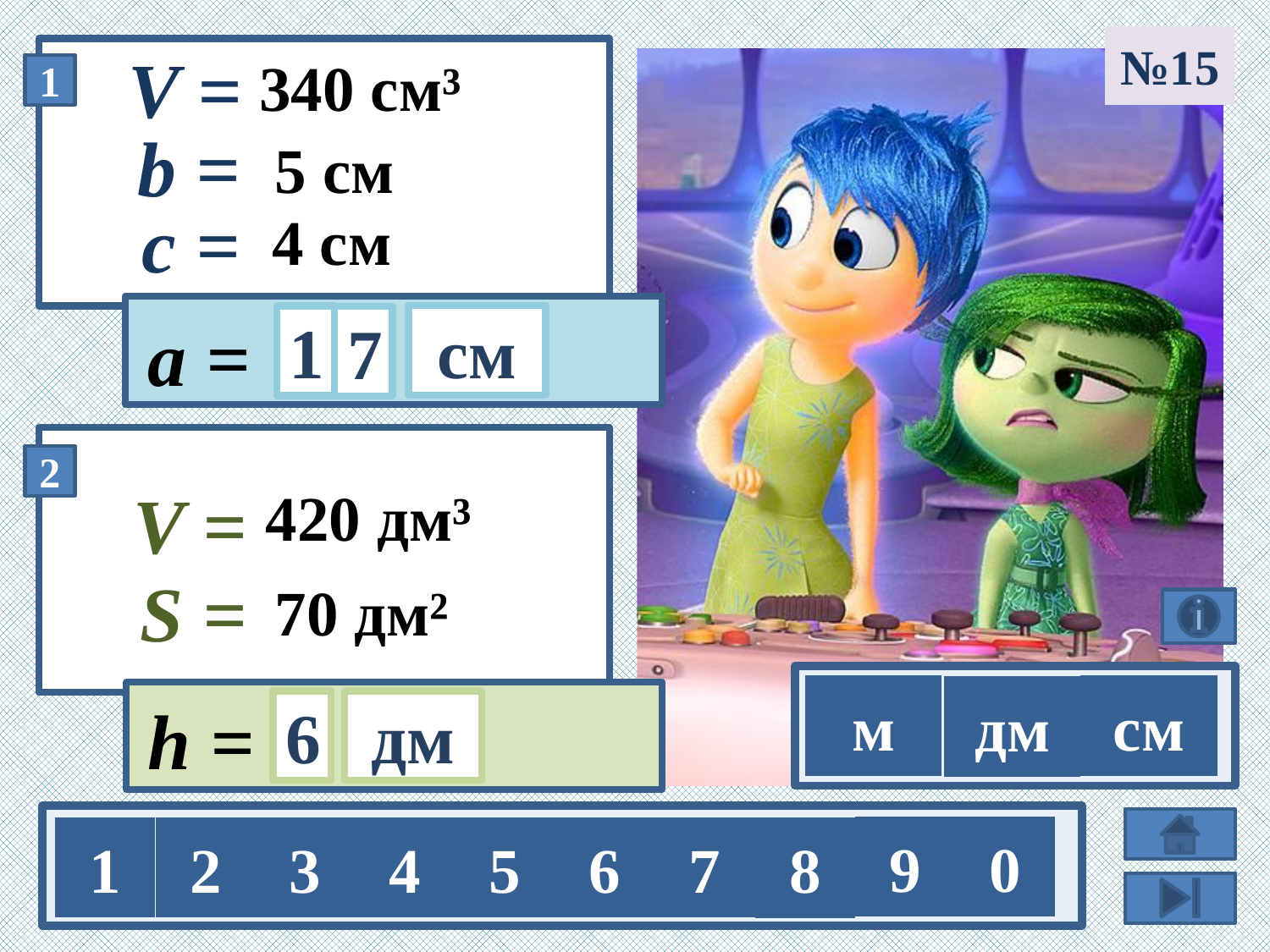

№15
340 cм³
 5 cм
 4 cм
см
1
7
420 дм³
 70 дм²

м
см
дм
6
дм

9
0
1
2
3
4
5
6
7
8